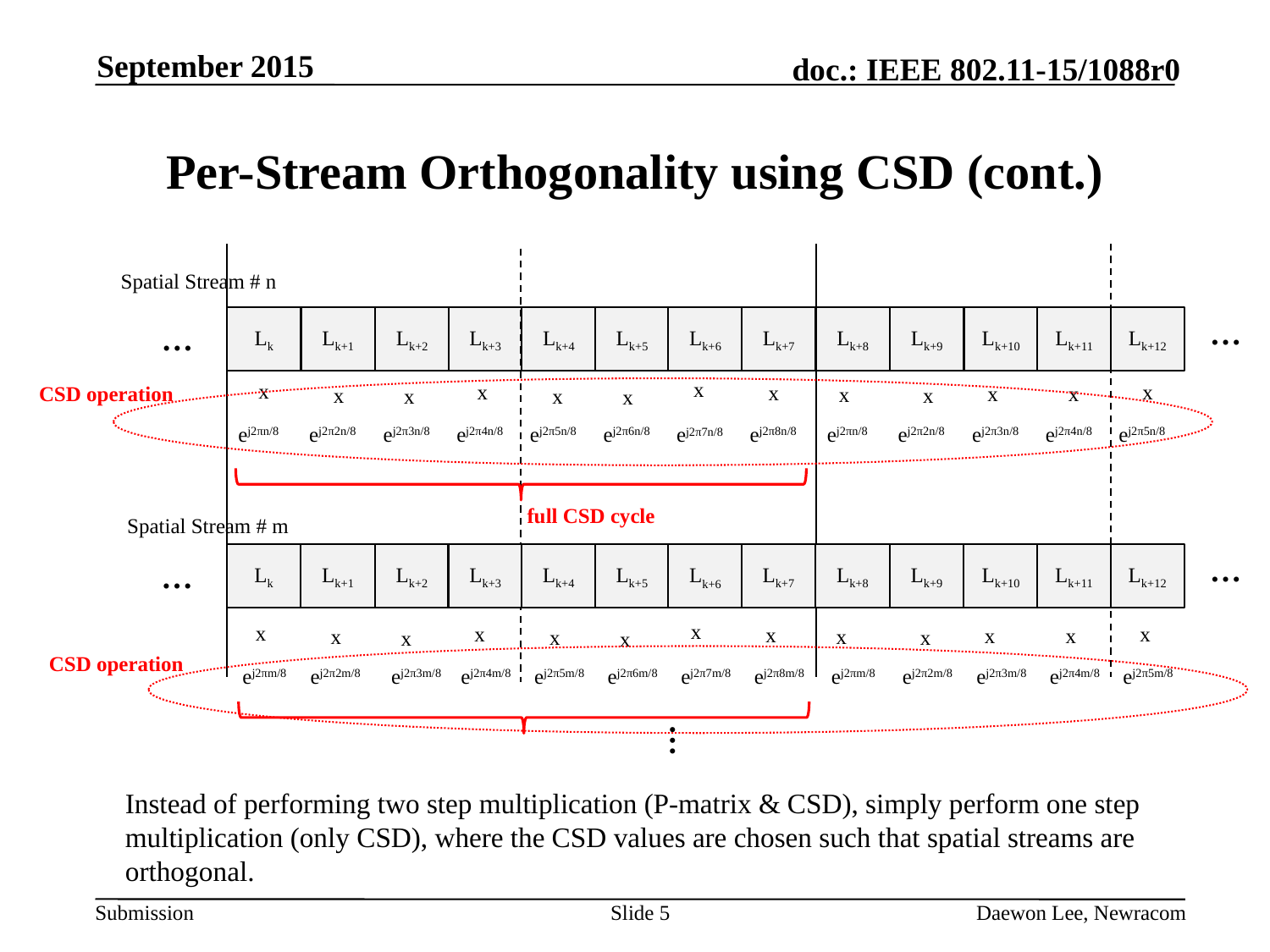

September 2015
# Per-Stream Orthogonality using CSD (cont.)

Spatial Stream # n
Lk
Lk+1
Lk+2
Lk+3
Lk+4
Lk+5
Lk+7
Lk+8
Lk+9
Lk+10
Lk+11
Lk+12
…
Lk+6
…
x
x
x
x
x
x
CSD operation
x
x
x
x
x
x
x

ej2πn/8
ej2π2n/8
ej2π3n/8
ej2π4n/8
ej2π5n/8
ej2π6n/8
ej2π8n/8
ej2πn/8
ej2π2n/8
ej2π3n/8
ej2π4n/8
ej2π5n/8
ej2π7n/8

full CSD cycle
Spatial Stream # m
Lk
Lk+1
Lk+2
Lk+3
Lk+4
Lk+5
Lk+7
Lk+8
Lk+9
Lk+10
Lk+11
Lk+12
…
Lk+6
…
x
x
x
x
x
x
x
x
x
x
x
x
x
ej2πm/8
ej2π2m/8
ej2π3m/8
ej2π4m/8
ej2π5m/8
ej2π6m/8
ej2π8m/8
ej2πm/8
ej2π2m/8
ej2π3m/8
ej2π4m/8
ej2π5m/8
ej2π7m/8
CSD operation

…

Instead of performing two step multiplication (P-matrix & CSD), simply perform one step multiplication (only CSD), where the CSD values are chosen such that spatial streams are orthogonal.
Slide 5
Daewon Lee, Newracom